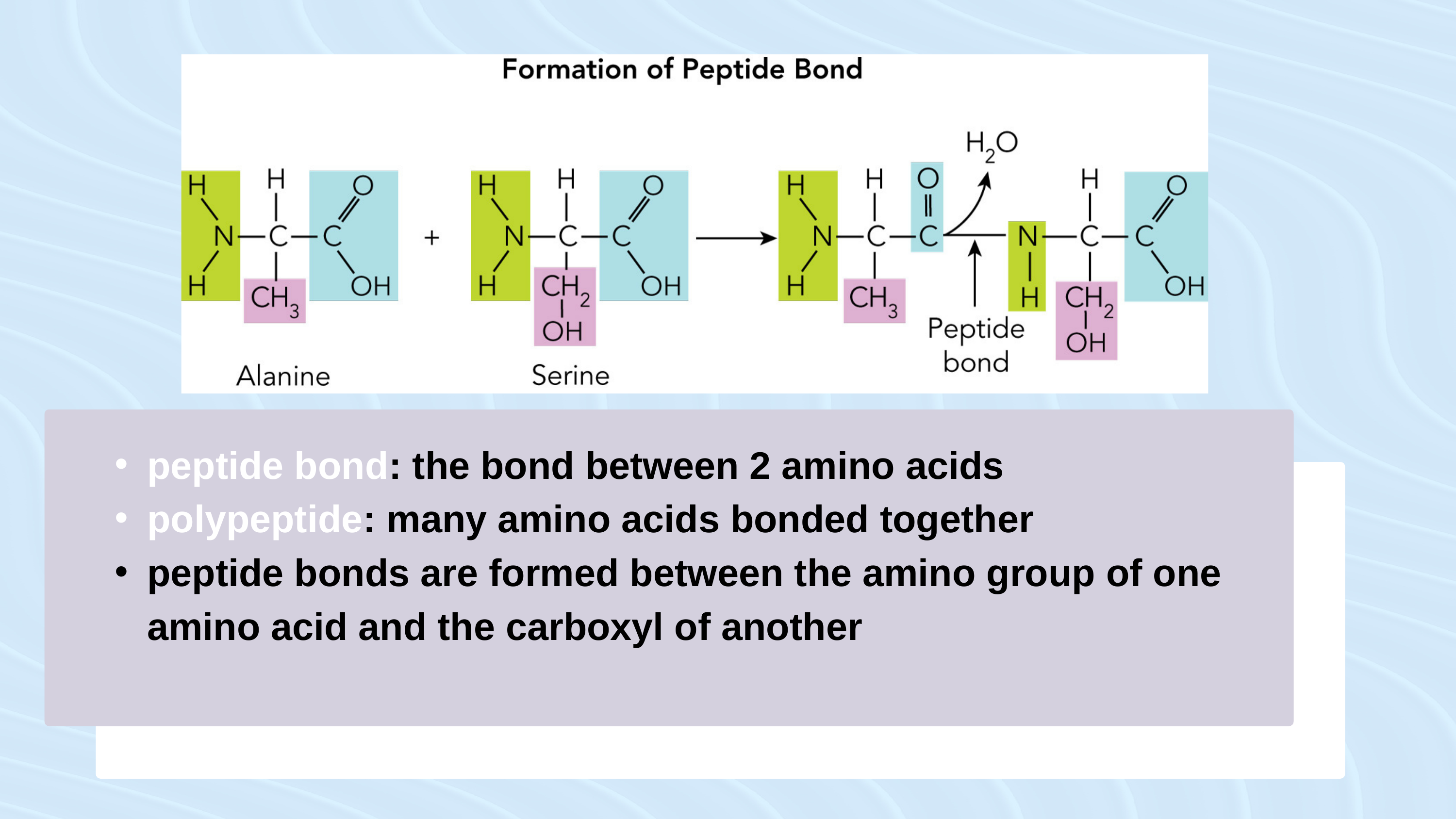

peptide bond: the bond between 2 amino acids
polypeptide: many amino acids bonded together
peptide bonds are formed between the amino group of one amino acid and the carboxyl of another